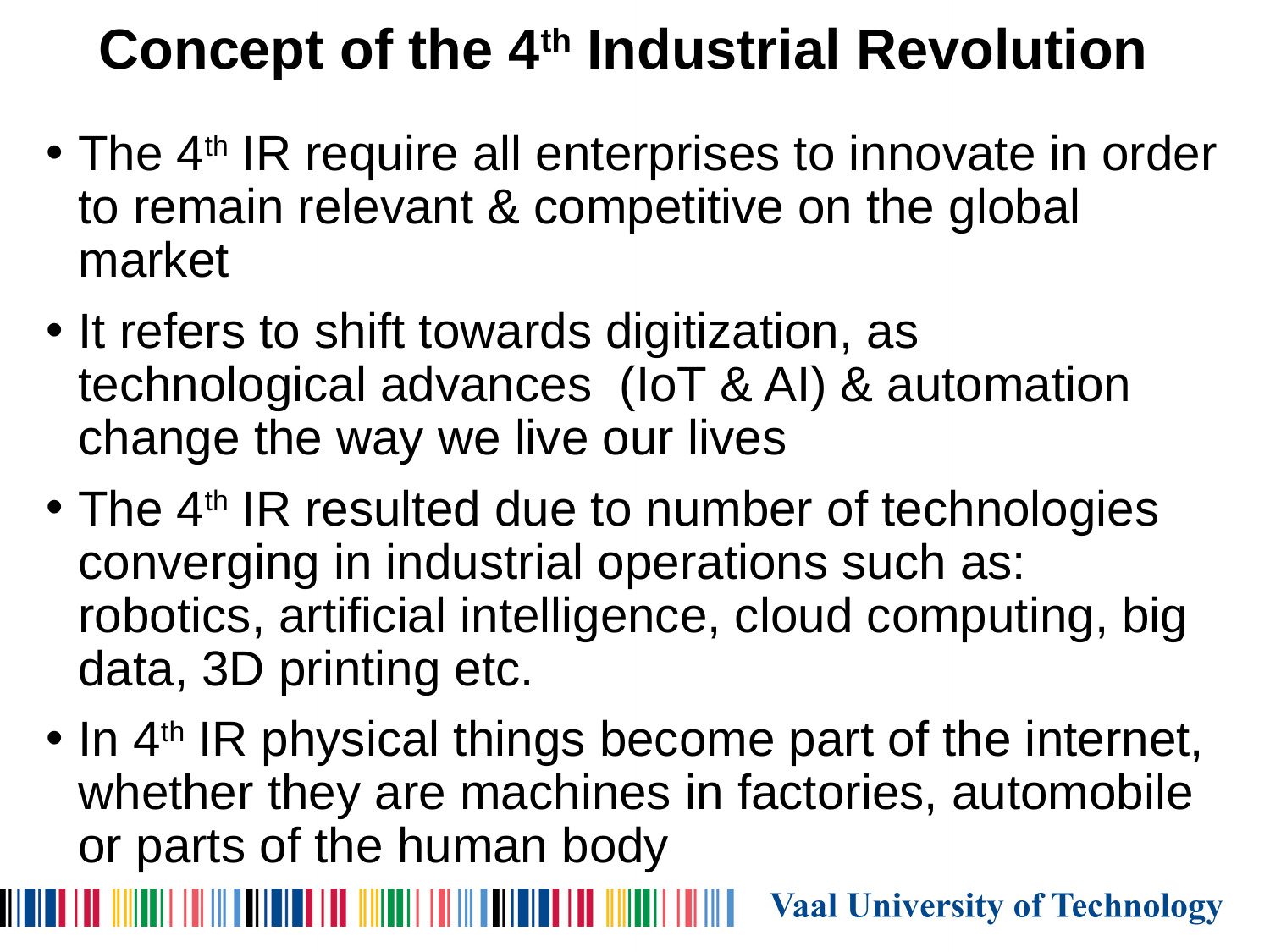

# Concept of the 4th Industrial Revolution
The 4th IR require all enterprises to innovate in order to remain relevant & competitive on the global market
It refers to shift towards digitization, as technological advances  (IoT & AI) & automation change the way we live our lives
The 4th IR resulted due to number of technologies converging in industrial operations such as: robotics, artificial intelligence, cloud computing, big data, 3D printing etc.
In 4th IR physical things become part of the internet, whether they are machines in factories, automobile or parts of the human body